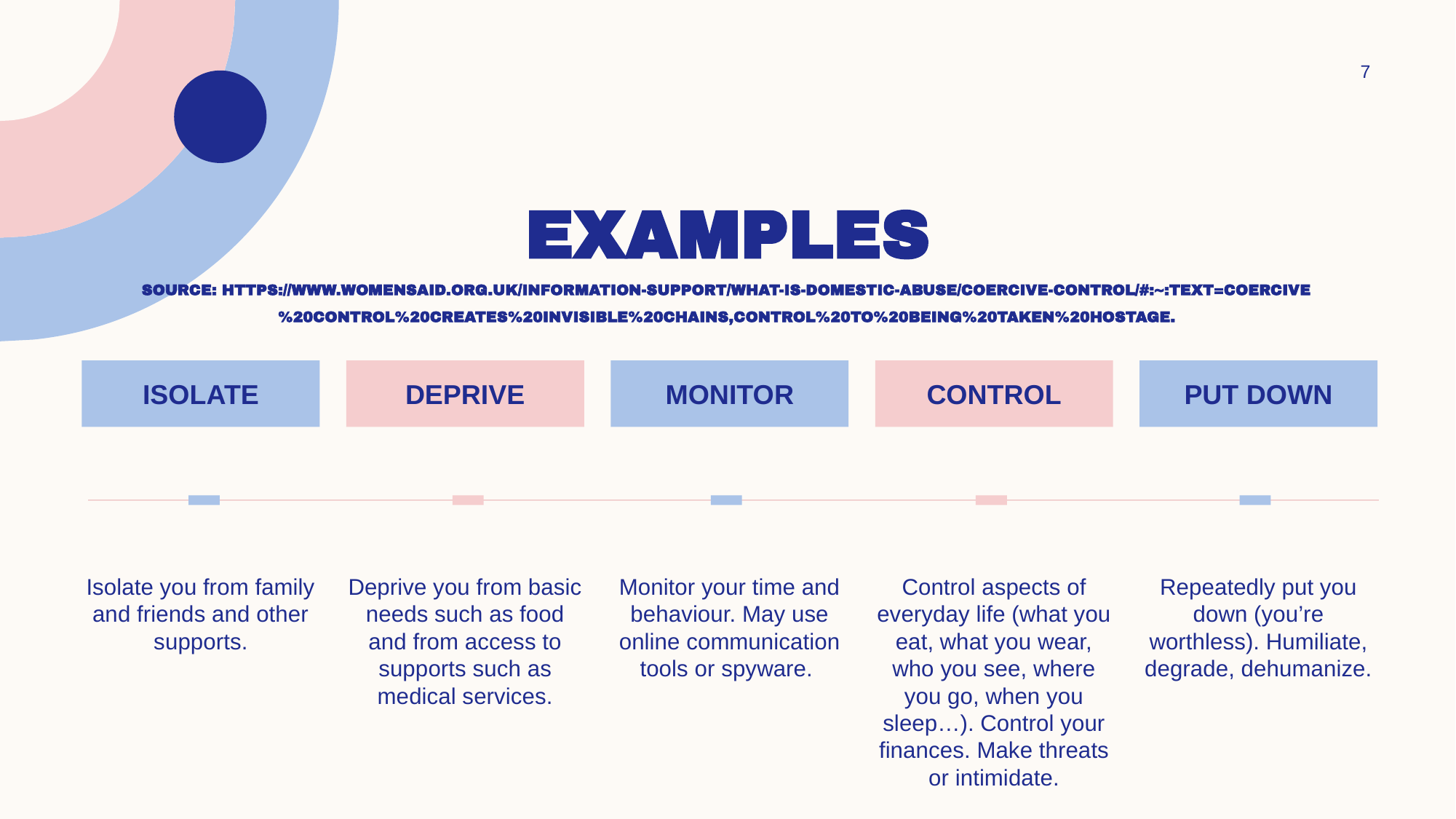

7
# Examples Source: https://www.womensaid.org.uk/information-support/what-is-domestic-abuse/coercive-control/#:~:text=Coercive%20control%20creates%20invisible%20chains,control%20to%20being%20taken%20hostage.
isolate
deprive
monitor
control
Put down

Isolate you from family and friends and other supports.
Deprive you from basic needs such as food and from access to supports such as medical services.
Monitor your time and behaviour. May use online communication tools or spyware.
Control aspects of everyday life (what you eat, what you wear, who you see, where you go, when you sleep…). Control your finances. Make threats or intimidate.
Repeatedly put you down (you’re worthless). Humiliate, degrade, dehumanize.